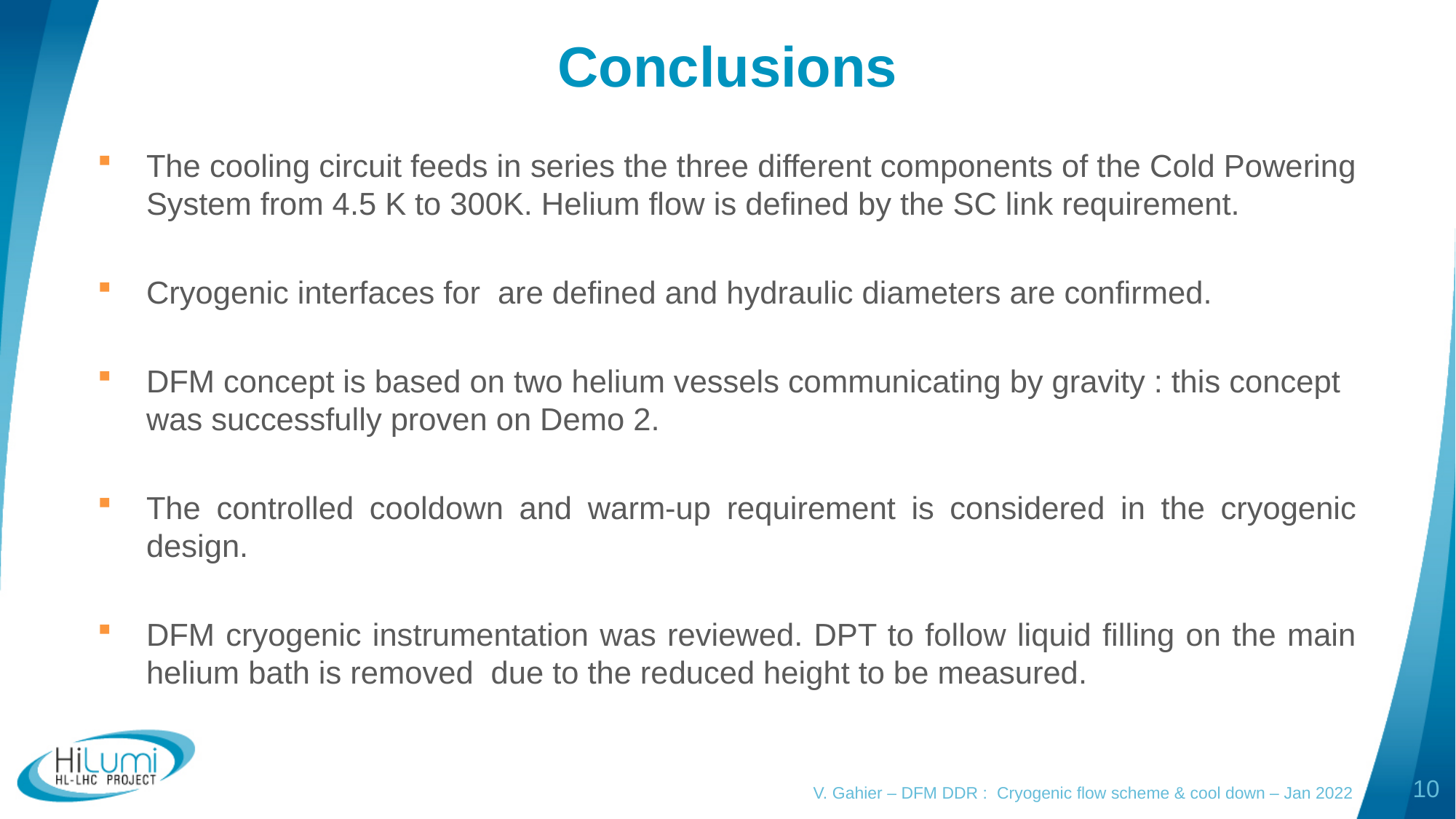

# Conclusions
The cooling circuit feeds in series the three different components of the Cold Powering System from 4.5 K to 300K. Helium flow is defined by the SC link requirement.

Cryogenic interfaces for  are defined and hydraulic diameters are confirmed.

DFM concept is based on two helium vessels communicating by gravity : this concept was successfully proven on Demo 2.

The controlled cooldown and warm-up requirement is considered in the cryogenic design.

DFM cryogenic instrumentation was reviewed. DPT to follow liquid filling on the main helium bath is removed  due to the reduced height to be measured.

V. Gahier – DFM DDR :  Cryogenic flow scheme & cool down – Jan 2022
10